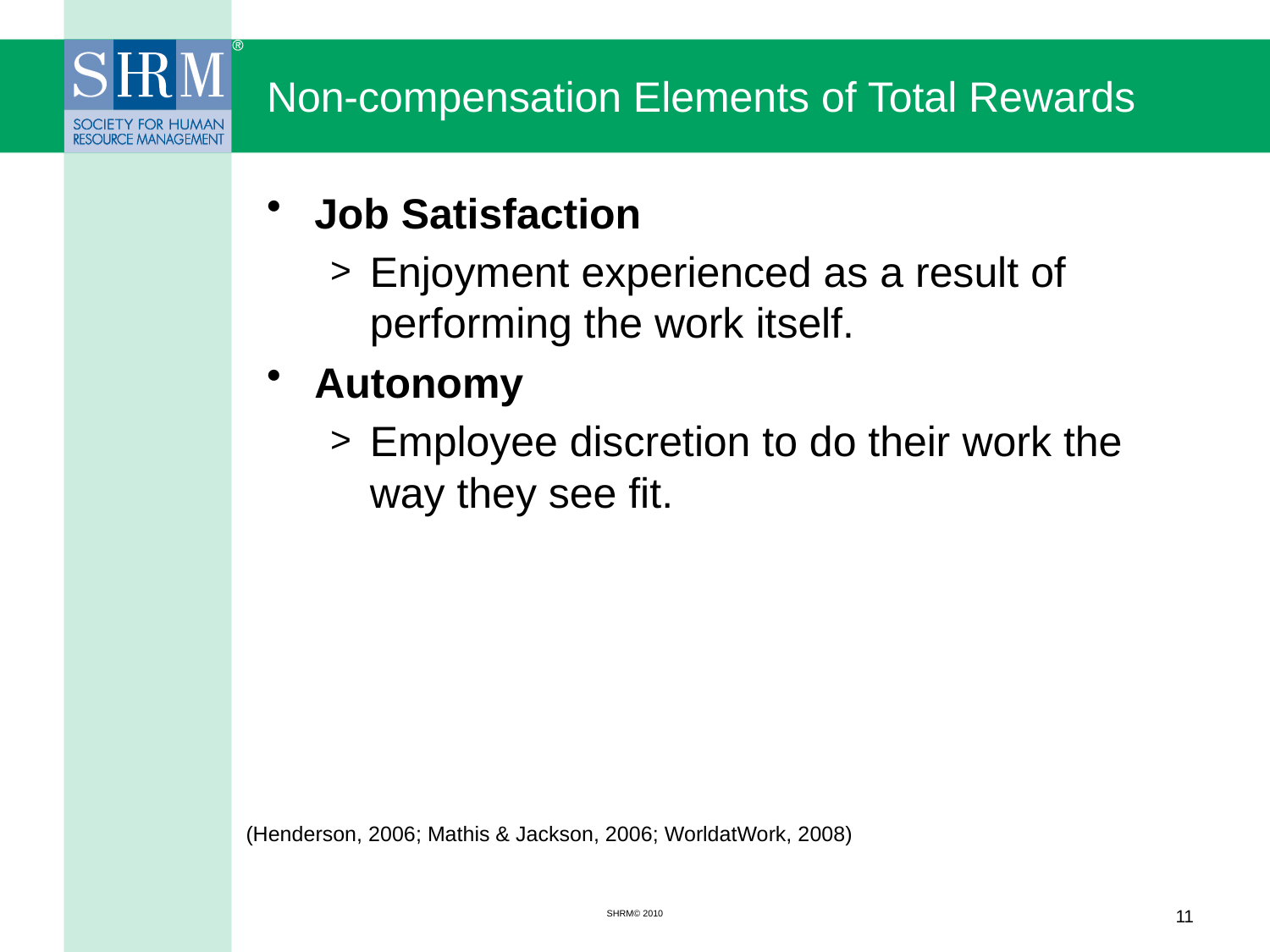

# Non-compensation Elements of Total Rewards
Job Satisfaction
Enjoyment experienced as a result of performing the work itself.
Autonomy
Employee discretion to do their work the way they see fit.

(Henderson, 2006; Mathis & Jackson, 2006; WorldatWork, 2008)
SHRM© 2010
11